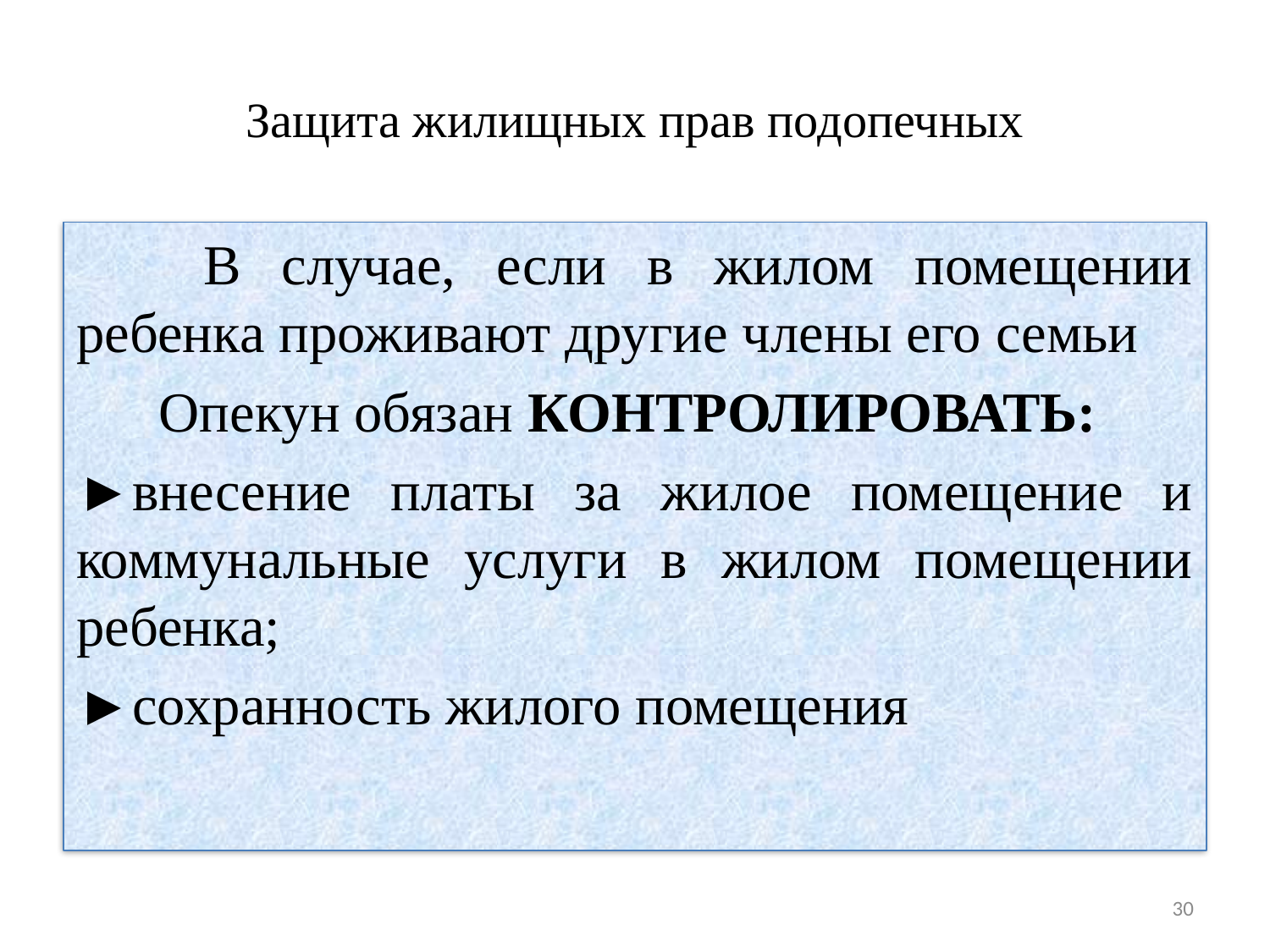

# Защита жилищных прав подопечных
	В случае, если в жилом помещении ребенка проживают другие члены его семьи
Опекун обязан КОНТРОЛИРОВАТЬ:
►внесение платы за жилое помещение и коммунальные услуги в жилом помещении ребенка;
►сохранность жилого помещения

30